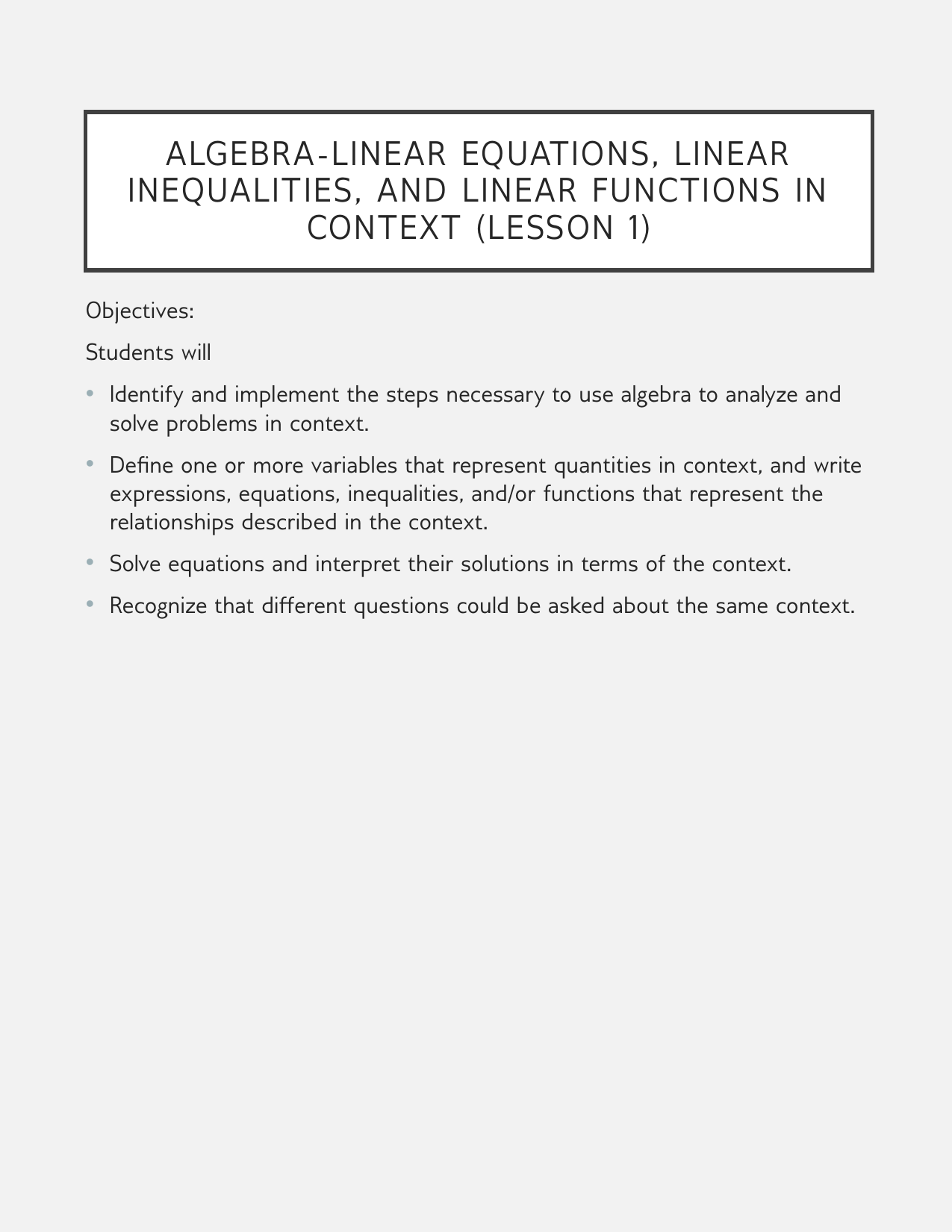

# Algebra-Linear Equations, Linear Inequalities, and Linear Functions in Context (Lesson 1)
Objectives:
Students will
Identify and implement the steps necessary to use algebra to analyze and solve problems in context.
Define one or more variables that represent quantities in context, and write expressions, equations, inequalities, and/or functions that represent the relationships described in the context.
Solve equations and interpret their solutions in terms of the context.
Recognize that different questions could be asked about the same context.